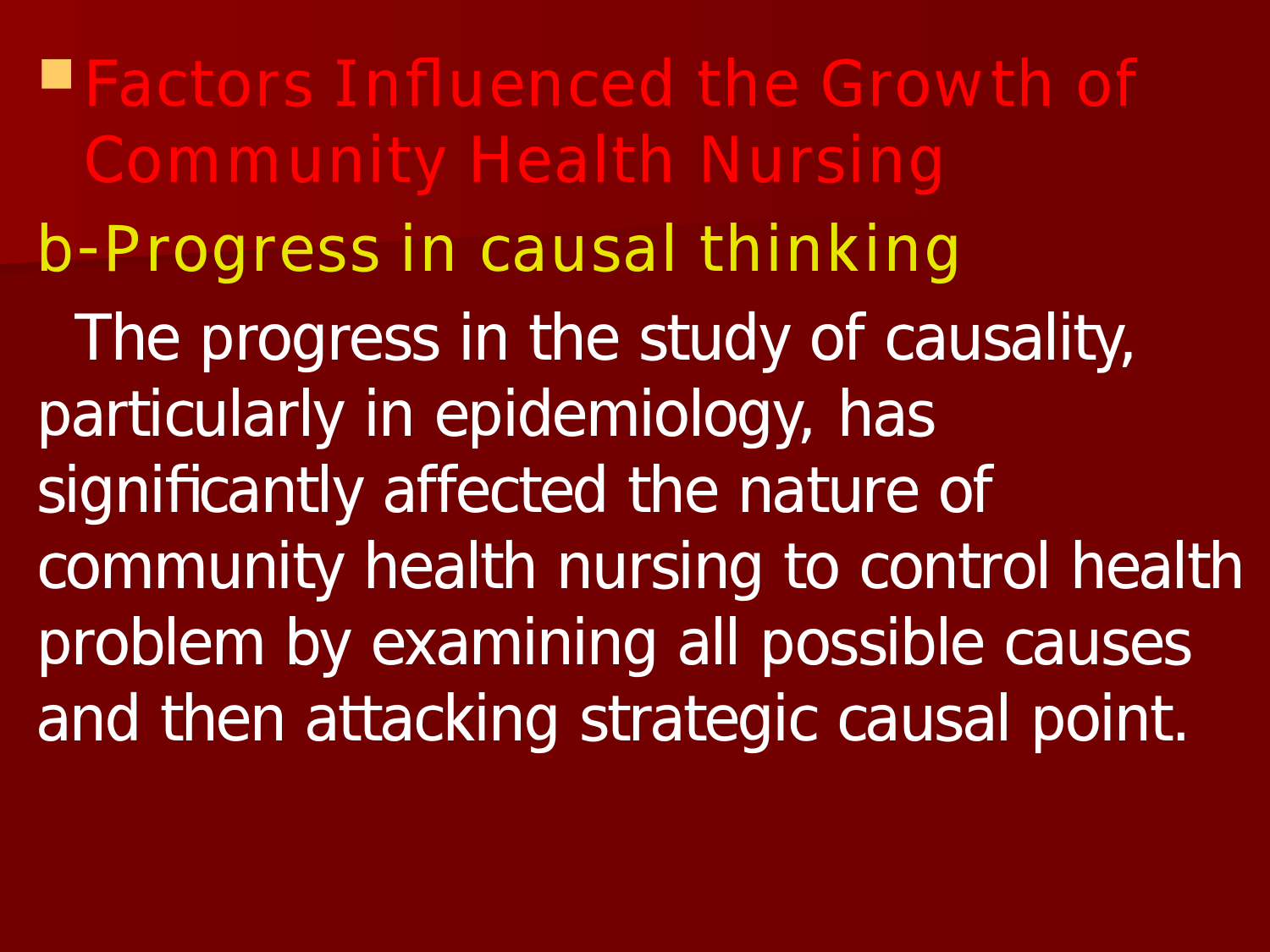

Factors Influenced the Growth of Community Health Nursing
b-Progress in causal thinking
  The progress in the study of causality, particularly in epidemiology, has significantly affected the nature of community health nursing to control health problem by examining all possible causes and then attacking strategic causal point.